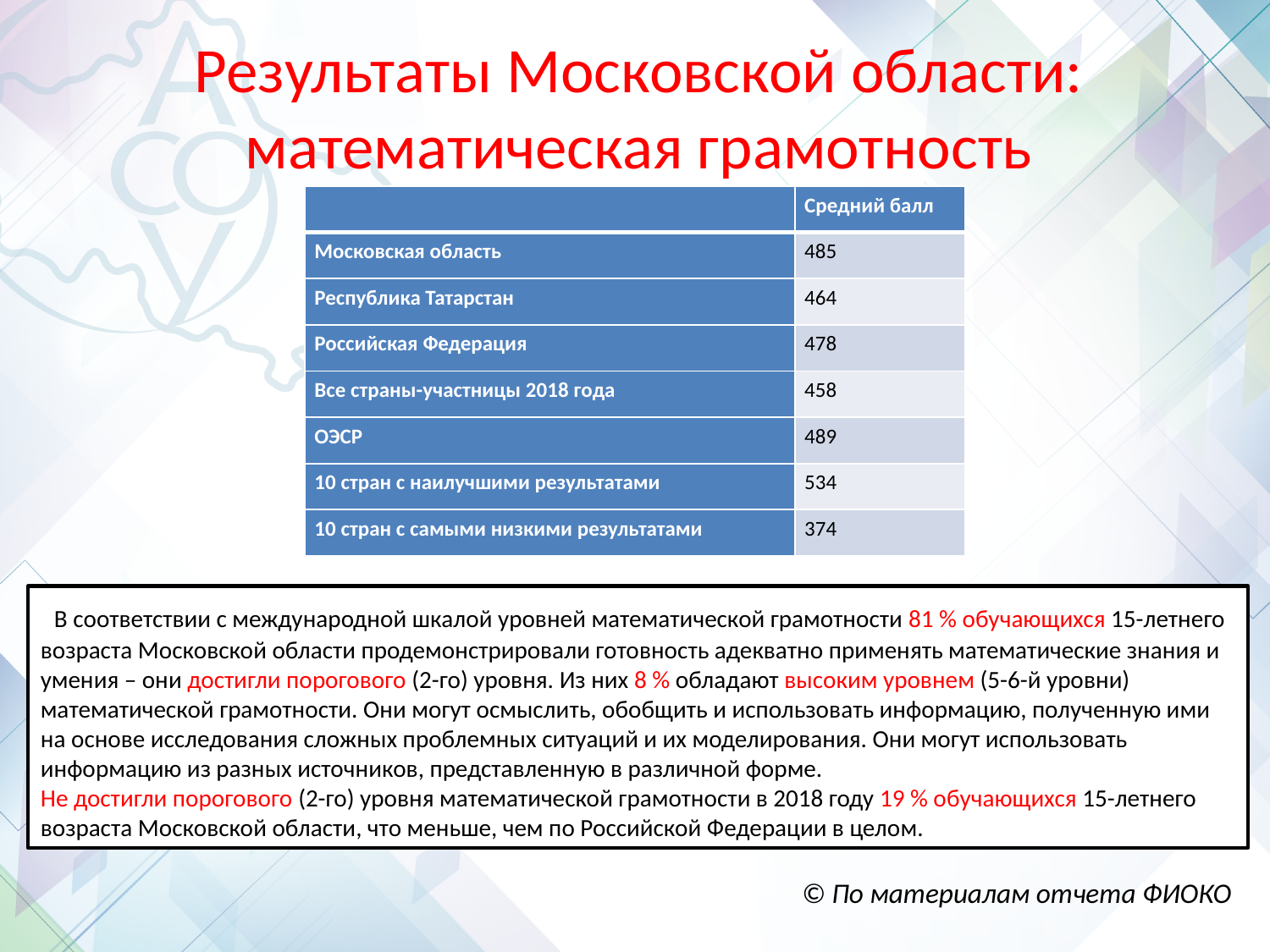

# Результаты Московской области: математическая грамотность
|  | Средний балл |
| --- | --- |
| Московская область | 485 |
| Республика Татарстан | 464 |
| Российская Федерация | 478 |
| Все страны-участницы 2018 года | 458 |
| ОЭСР | 489 |
| 10 стран с наилучшими результатами | 534 |
| 10 стран с самыми низкими результатами | 374 |
  В соответствии с международной шкалой уровней математической грамотности 81 % обучающихся 15-летнего возраста Московской области продемонстрировали готовность адекватно применять математические знания и умения – они достигли порогового (2-го) уровня. Из них 8 % обладают высоким уровнем (5-6-й уровни) математической грамотности. Они могут осмыслить, обобщить и использовать информацию, полученную ими на основе исследования сложных проблемных ситуаций и их моделирования. Они могут использовать информацию из разных источников, представленную в различной форме.
Не достигли порогового (2-го) уровня математической грамотности в 2018 году 19 % обучающихся 15-летнего возраста Московской области, что меньше, чем по Российской Федерации в целом.
© По материалам отчета ФИОКО